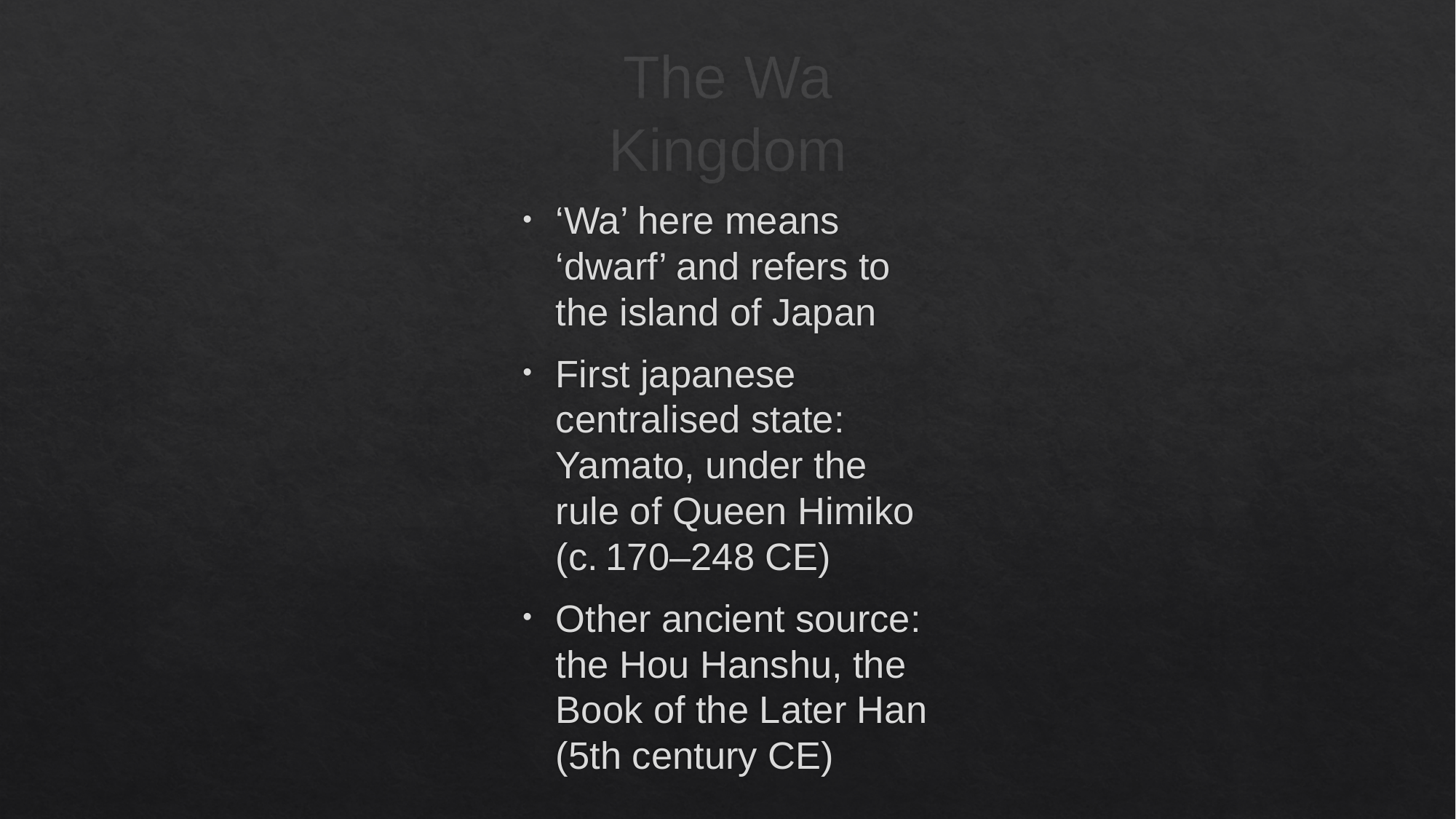

#
The Wa Kingdom
‘Wa’ here means ‘dwarf’ and refers to the island of Japan
First japanese centralised state: Yamato, under the rule of Queen Himiko (c. 170–248 CE)
Other ancient source: the Hou Hanshu, the Book of the Later Han (5th century CE)